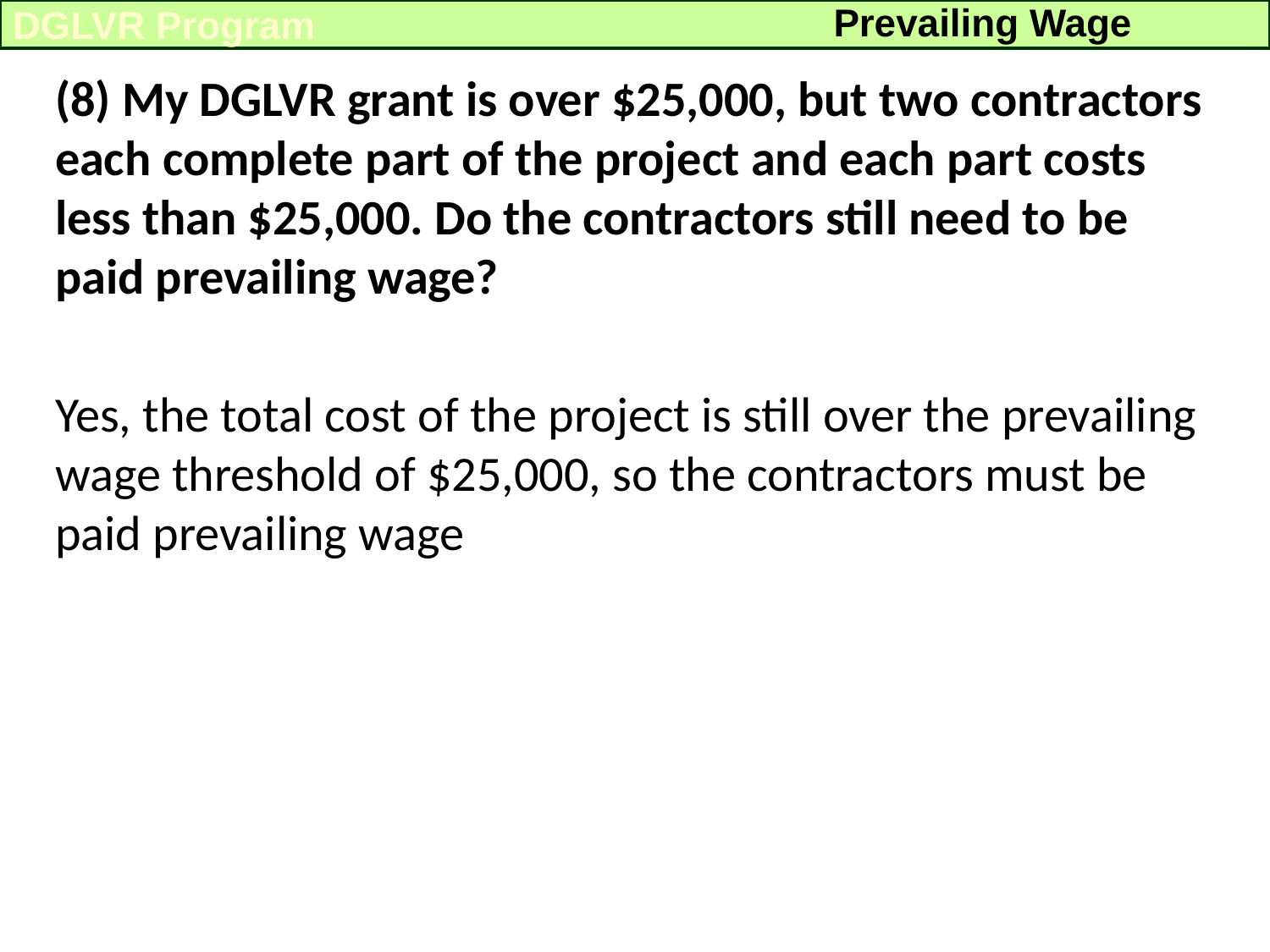

Prevailing Wage
DGLVR Program

(8) My DGLVR grant is over $25,000, but two contractors each complete part of the project and each part costs less than $25,000. Do the contractors still need to be paid prevailing wage?

Yes, the total cost of the project is still over the prevailing wage threshold of $25,000, so the contractors must be paid prevailing wage